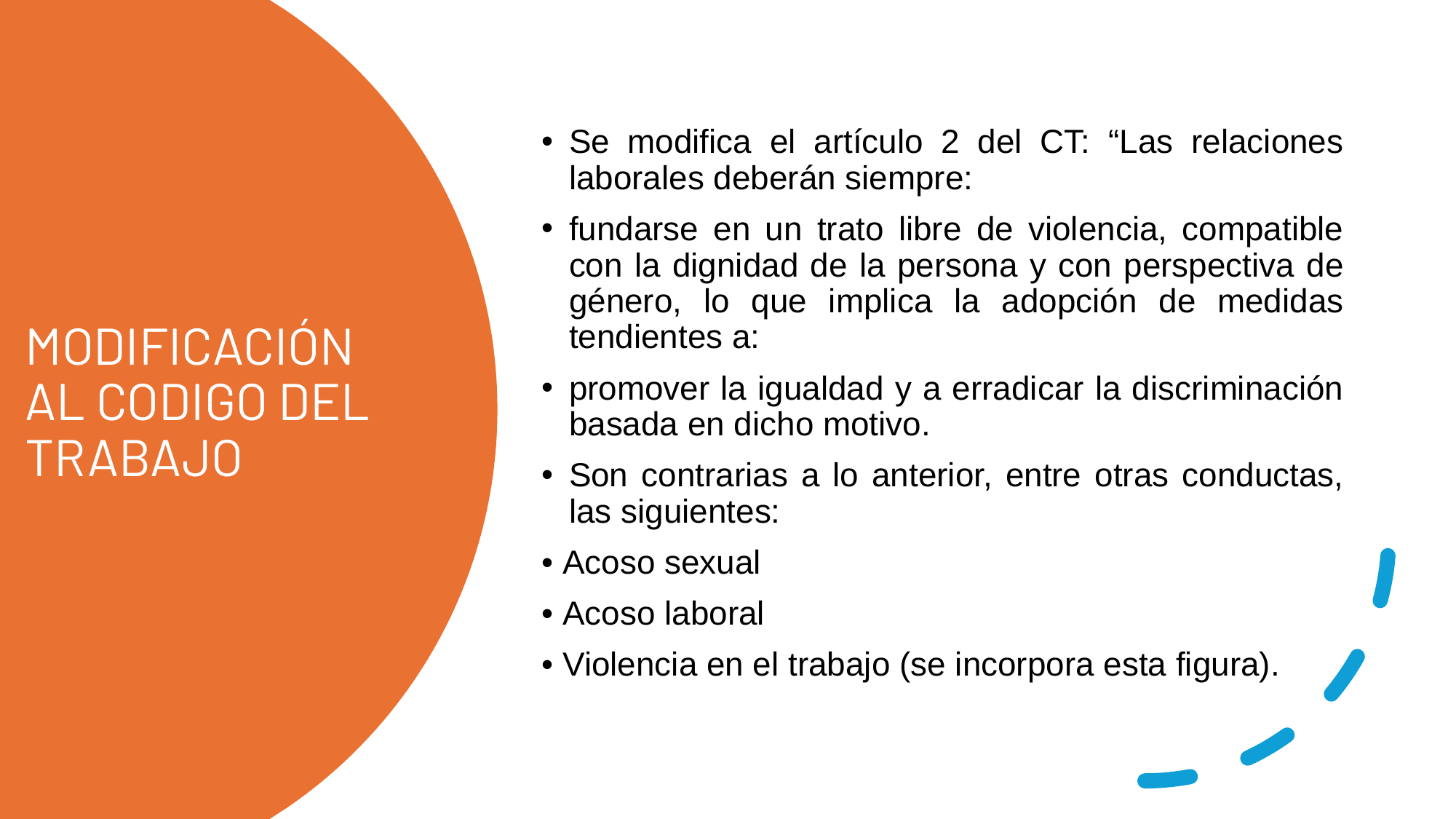

Se modifica el artículo 2 del CT: “Las relaciones laborales deberán siempre:
fundarse en un trato libre de violencia, compatible con la dignidad de la persona y con perspectiva de género, lo que implica la adopción de medidas tendientes a:
promover la igualdad y a erradicar la discriminación basada en dicho motivo.
Son contrarias a lo anterior, entre otras conductas, las siguientes:
• Acoso sexual
• Acoso laboral
• Violencia en el trabajo (se incorpora esta figura).
# MODIFICACIÓN AL CODIGO DEL TRABAJO